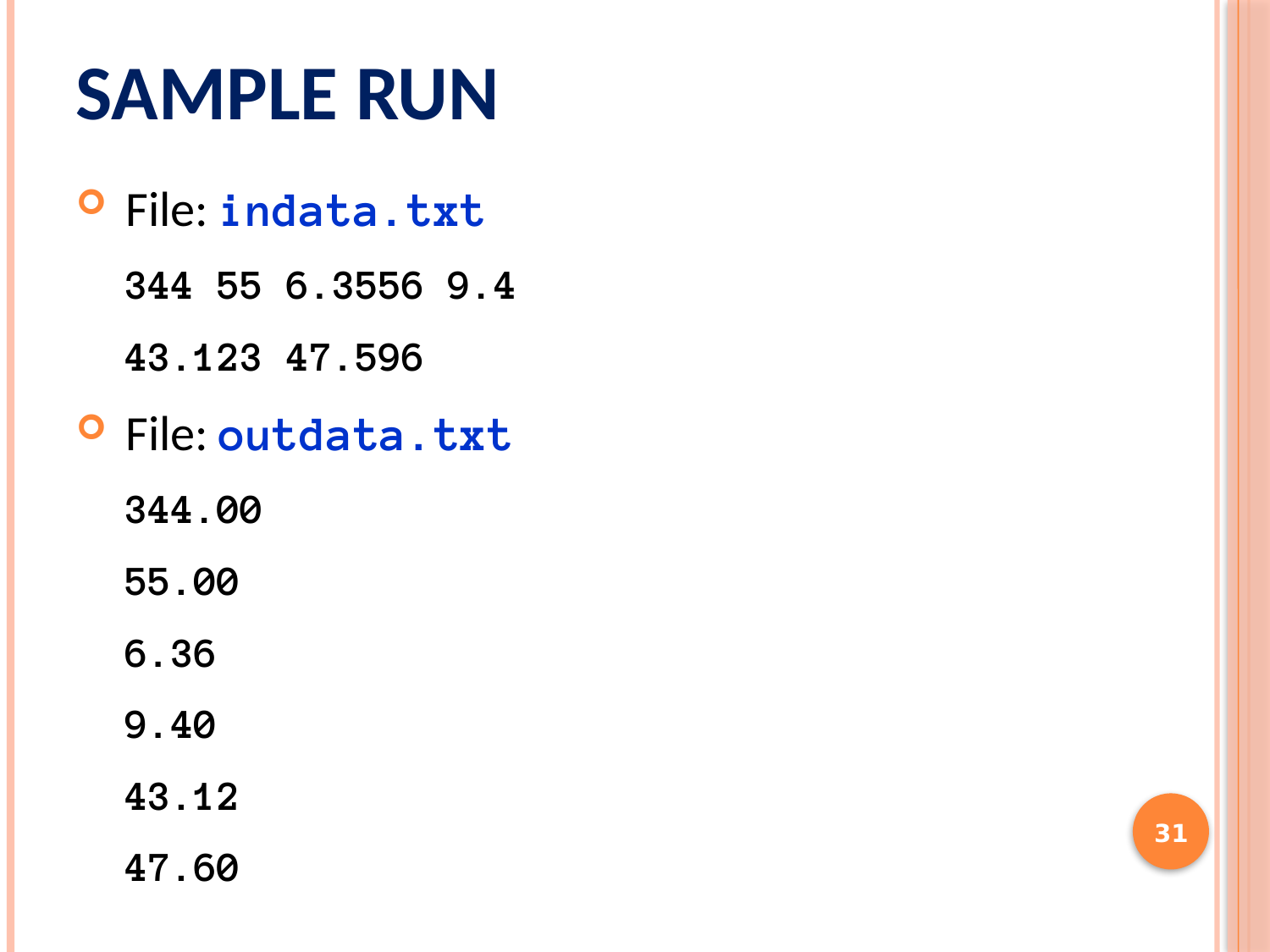

# Sample Run
File: indata.txt
344 55 6.3556 9.4
43.123 47.596
File: outdata.txt
344.00
55.00
6.36
9.40
43.12
47.60
31